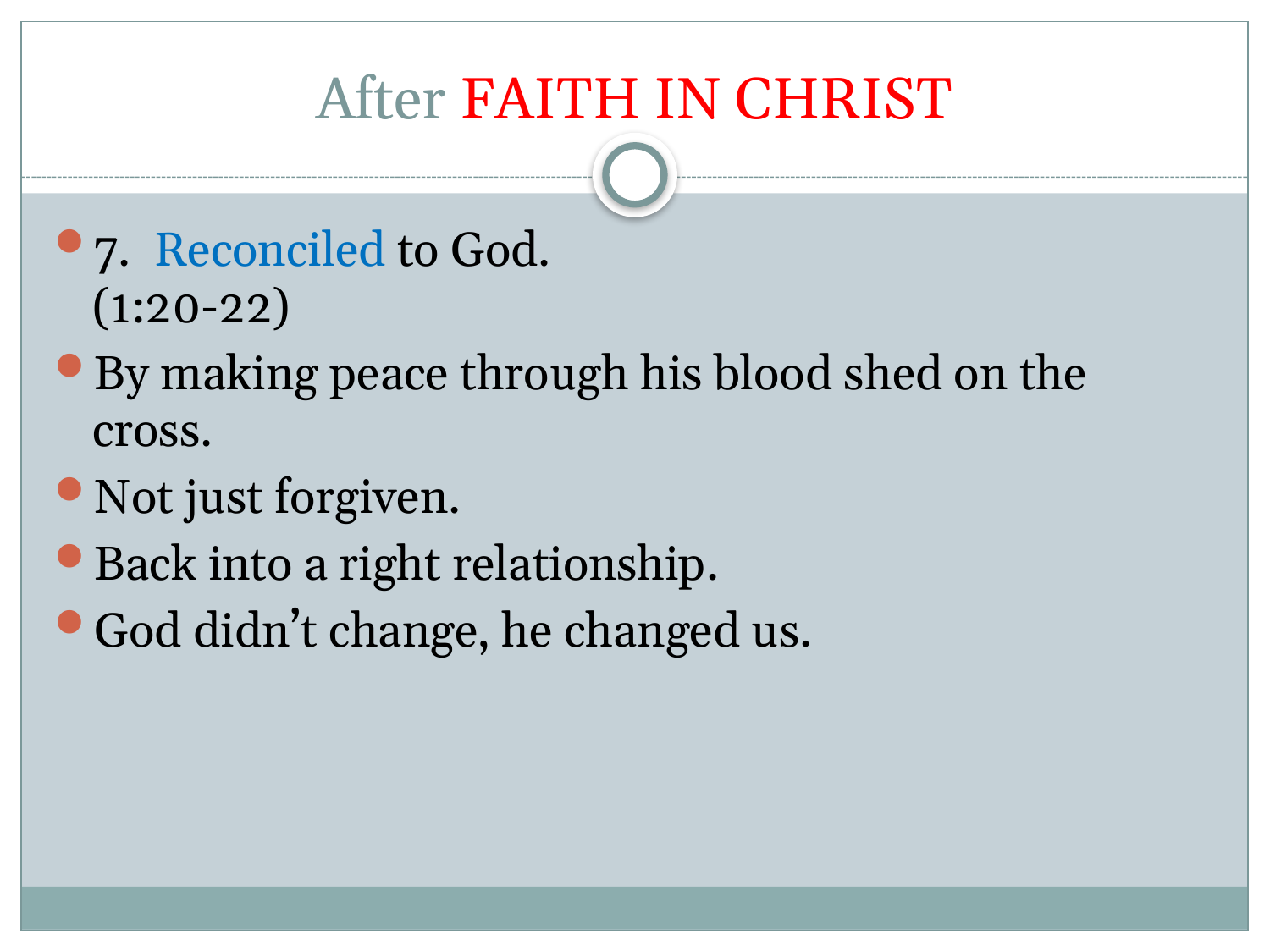

# After FAITH IN CHRIST
7.  Reconciled to God.                                                   (1:20-22)
By making peace through his blood shed on the cross.
Not just forgiven.
Back into a right relationship.
God didn’t change, he changed us.